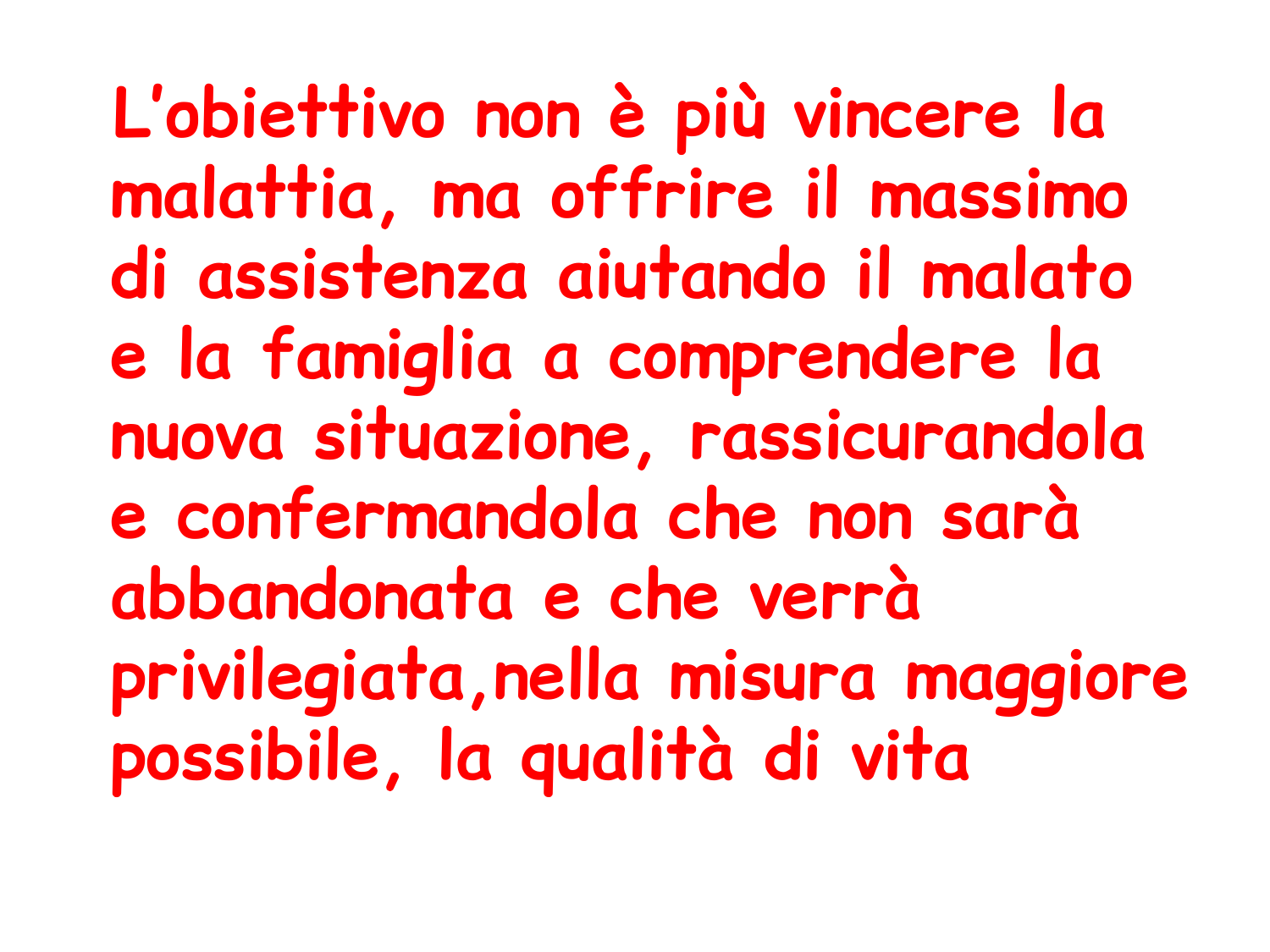

L’obiettivo non è più vincere la malattia, ma offrire il massimo di assistenza aiutando il malato e la famiglia a comprendere la nuova situazione, rassicurandola e confermandola che non sarà abbandonata e che verrà privilegiata,nella misura maggiore possibile, la qualità di vita